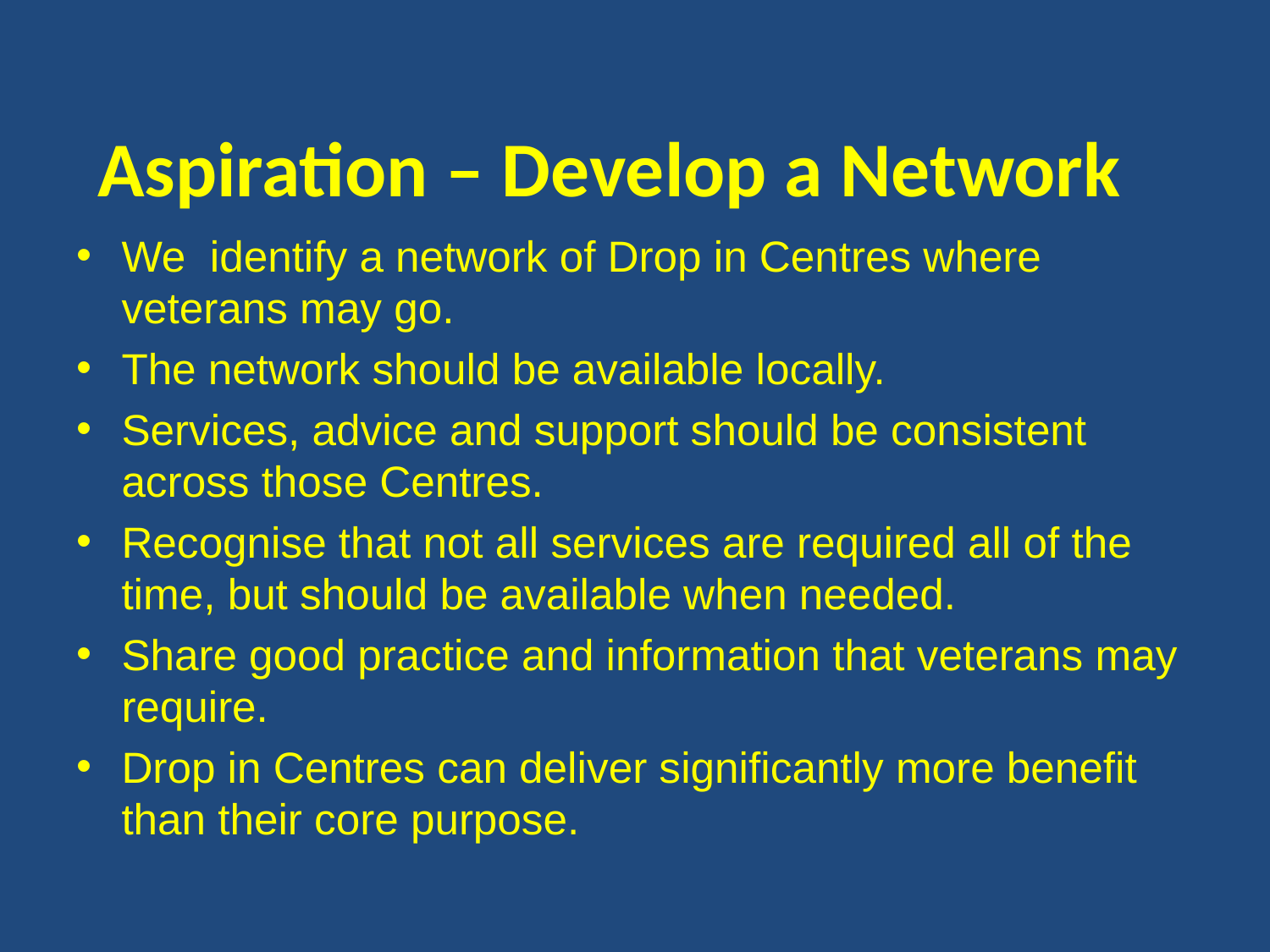

# Aspiration – Develop a Network
We  identify a network of Drop in Centres where veterans may go.
The network should be available locally.
Services, advice and support should be consistent across those Centres.
Recognise that not all services are required all of the time, but should be available when needed.
Share good practice and information that veterans may require.
Drop in Centres can deliver significantly more benefit than their core purpose.